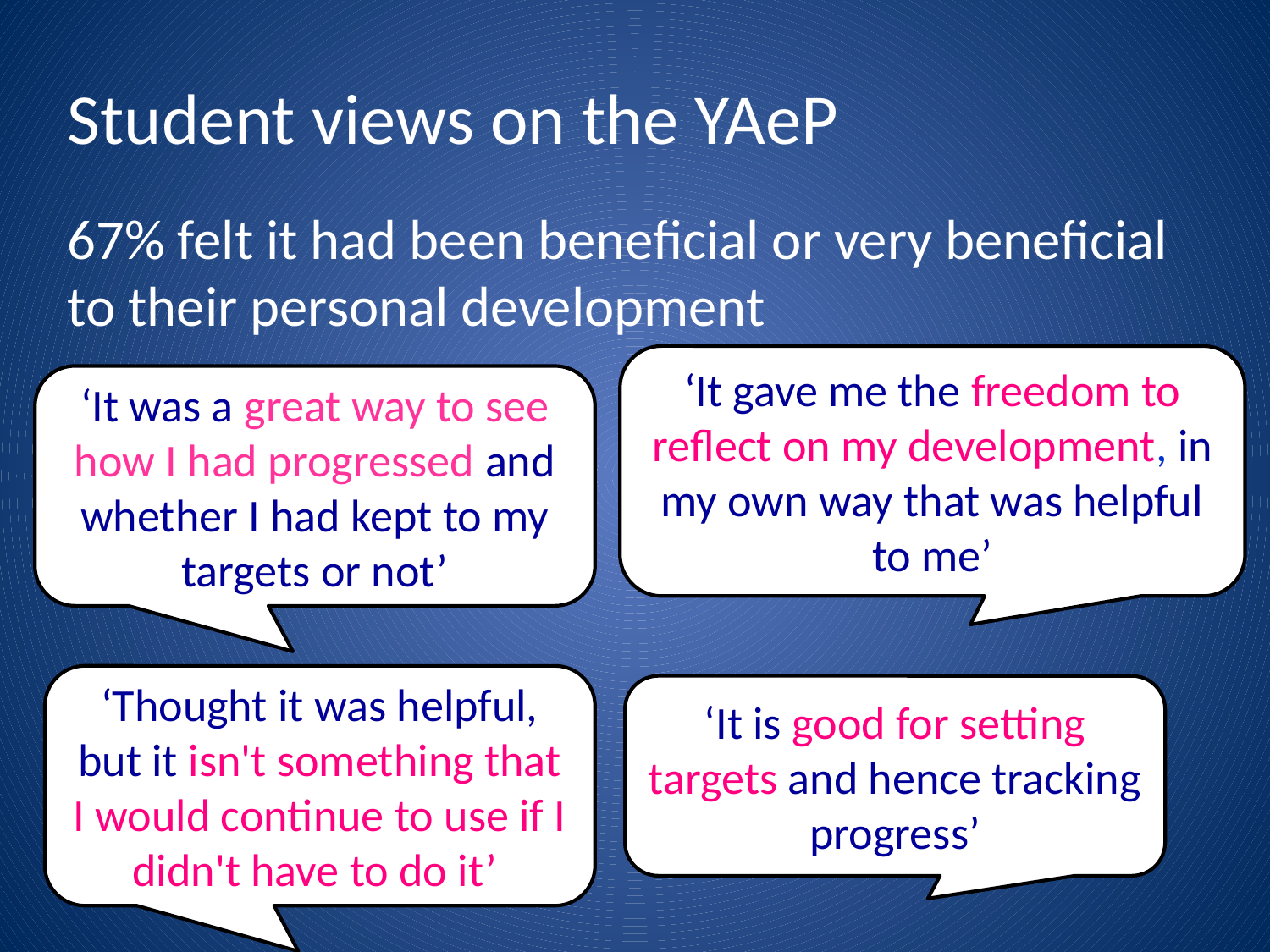

# Student views on the YAeP
67% felt it had been beneficial or very beneficial to their personal development

‘It gave me the freedom to reflect on my development, in my own way that was helpful to me’
‘It was a great way to see how I had progressed and whether I had kept to my targets or not’
‘Thought it was helpful, but it isn't something that I would continue to use if I didn't have to do it’
‘It is good for setting targets and hence tracking progress’